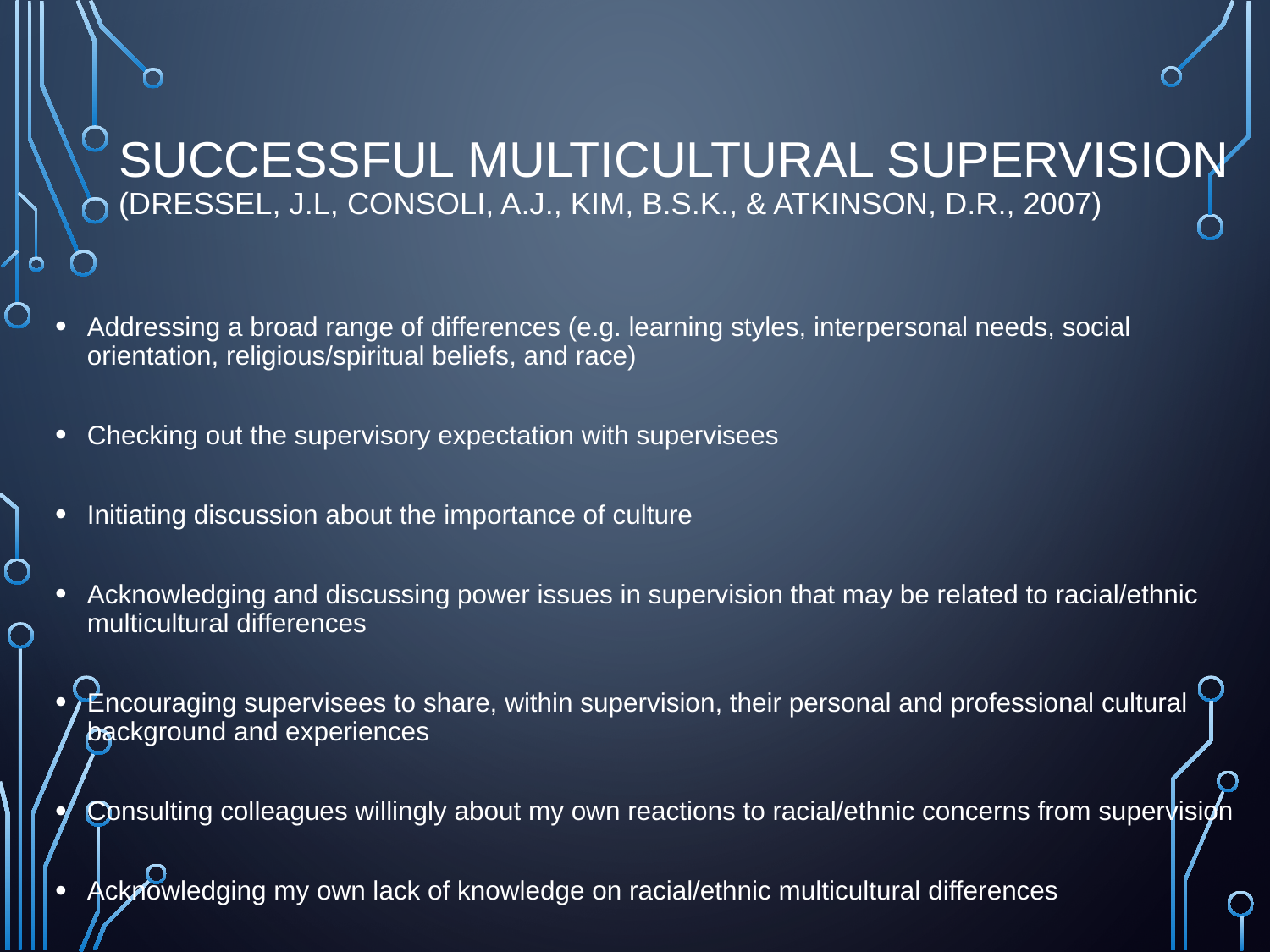

# Successful Multicultural Supervision (Dressel, J.L, Consoli, A.J., Kim, B.S.K., & Atkinson, D.R., 2007)
Addressing a broad range of differences (e.g. learning styles, interpersonal needs, social orientation, religious/spiritual beliefs, and race)

Checking out the supervisory expectation with supervisees

Initiating discussion about the importance of culture

Acknowledging and discussing power issues in supervision that may be related to racial/ethnic multicultural differences

Encouraging supervisees to share, within supervision, their personal and professional cultural background and experiences

Consulting colleagues willingly about my own reactions to racial/ethnic concerns from supervision

Acknowledging my own lack of knowledge on racial/ethnic multicultural differences